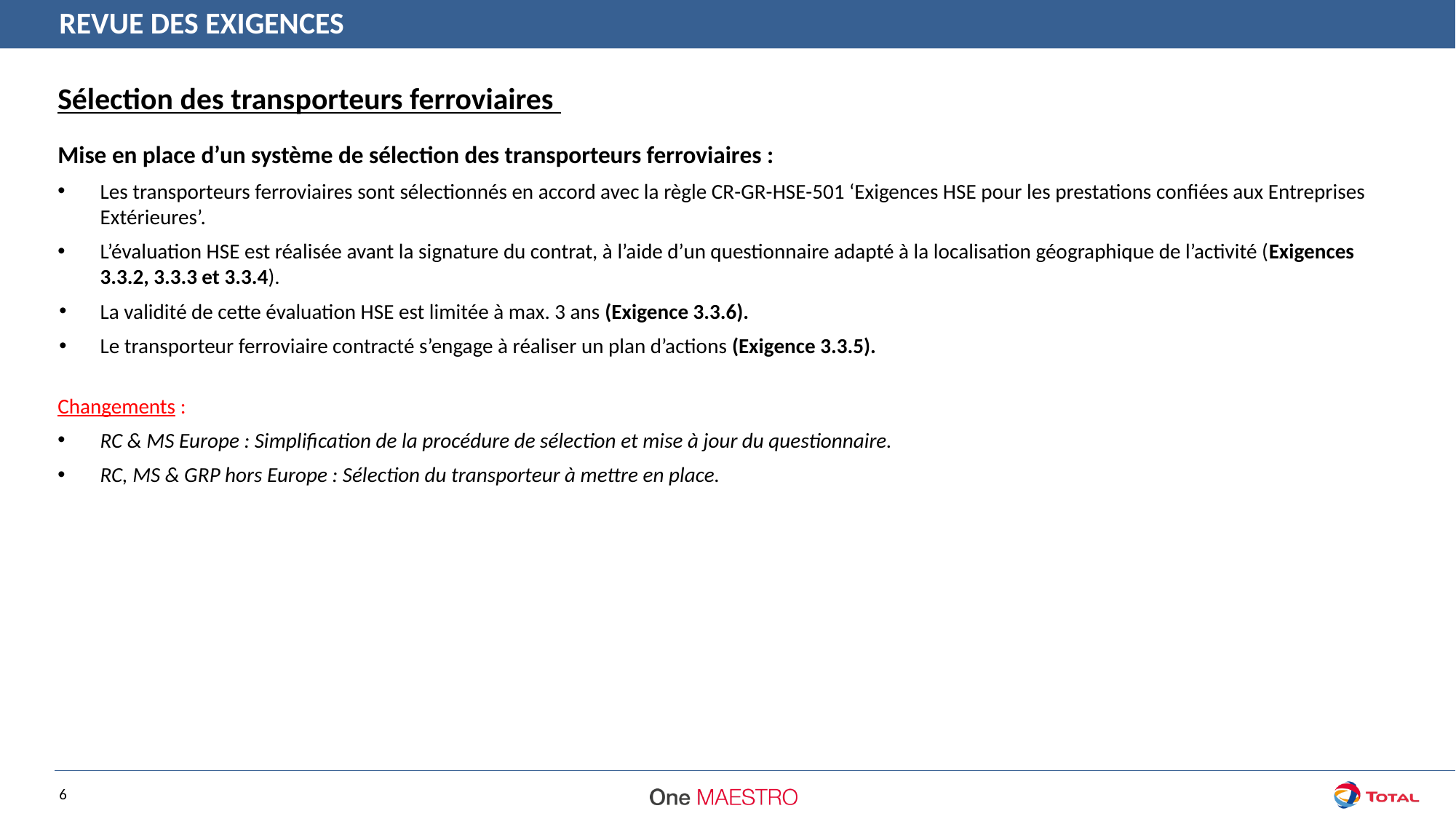

REVUE DES EXIGENCES
Sélection des transporteurs ferroviaires

Mise en place d’un système de sélection des transporteurs ferroviaires :
Les transporteurs ferroviaires sont sélectionnés en accord avec la règle CR-GR-HSE-501 ‘Exigences HSE pour les prestations confiées aux Entreprises Extérieures’.
L’évaluation HSE est réalisée avant la signature du contrat, à l’aide d’un questionnaire adapté à la localisation géographique de l’activité (Exigences 3.3.2, 3.3.3 et 3.3.4).
La validité de cette évaluation HSE est limitée à max. 3 ans (Exigence 3.3.6).
Le transporteur ferroviaire contracté s’engage à réaliser un plan d’actions (Exigence 3.3.5).

Changements :
RC & MS Europe : Simplification de la procédure de sélection et mise à jour du questionnaire.
RC, MS & GRP hors Europe : Sélection du transporteur à mettre en place.